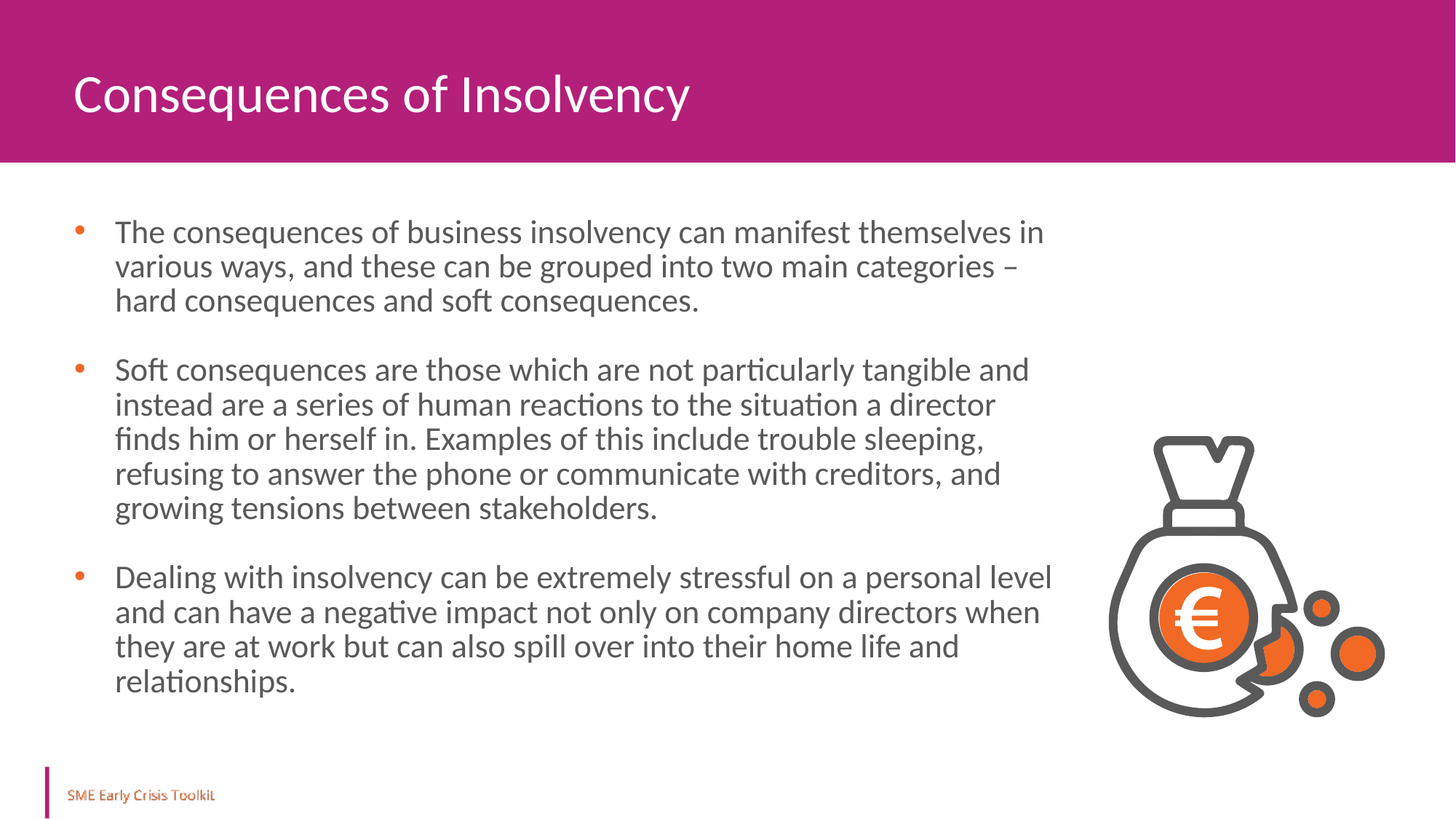

Consequences of Insolvency
The consequences of business insolvency can manifest themselves in various ways, and these can be grouped into two main categories – hard consequences and soft consequences.

Soft consequences are those which are not particularly tangible and instead are a series of human reactions to the situation a director finds him or herself in. Examples of this include trouble sleeping, refusing to answer the phone or communicate with creditors, and growing tensions between stakeholders.

Dealing with insolvency can be extremely stressful on a personal level and can have a negative impact not only on company directors when they are at work but can also spill over into their home life and relationships.